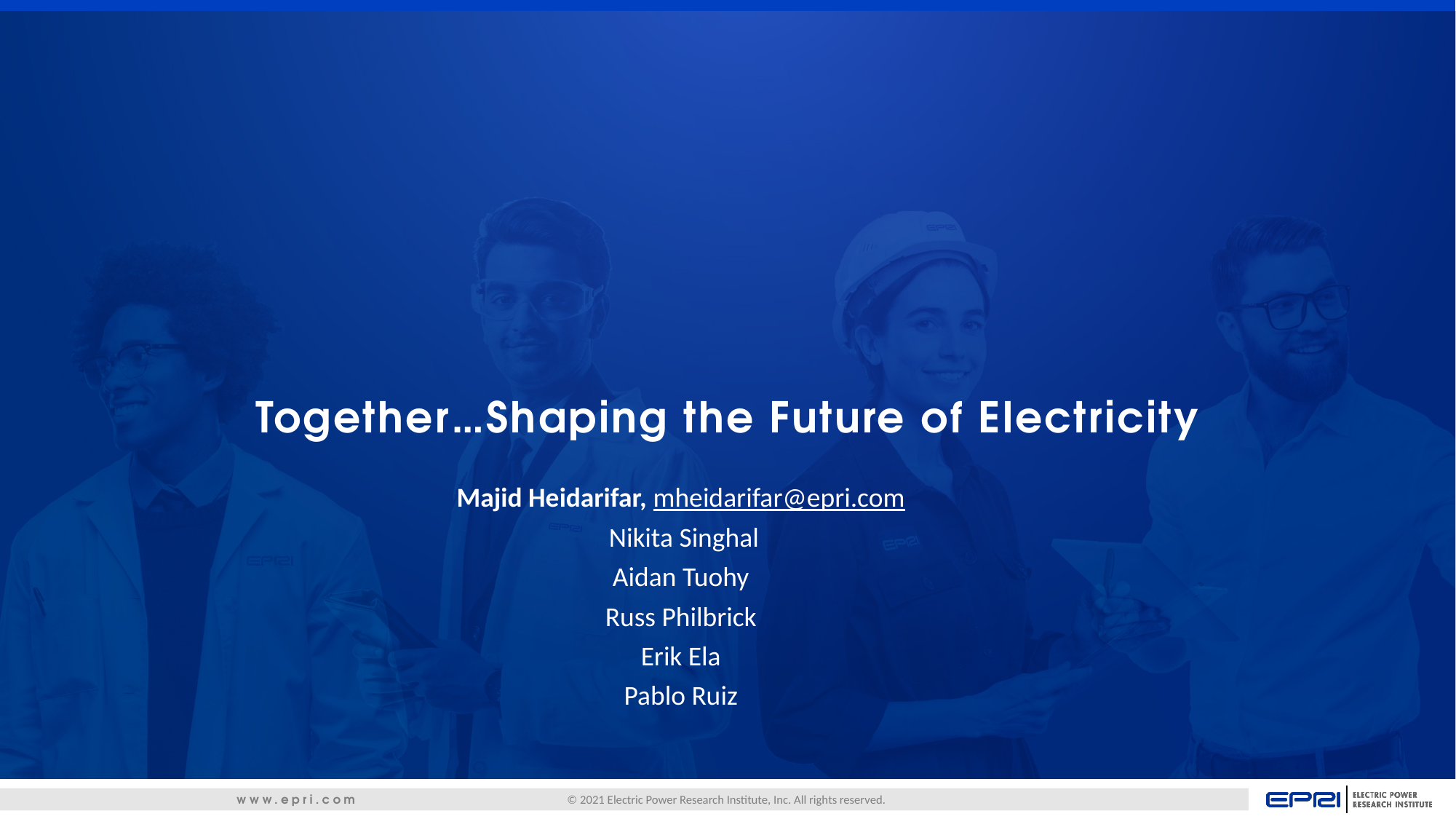

Majid Heidarifar, mheidarifar@epri.com
 Nikita Singhal
Aidan Tuohy
Russ Philbrick
Erik Ela
Pablo Ruiz